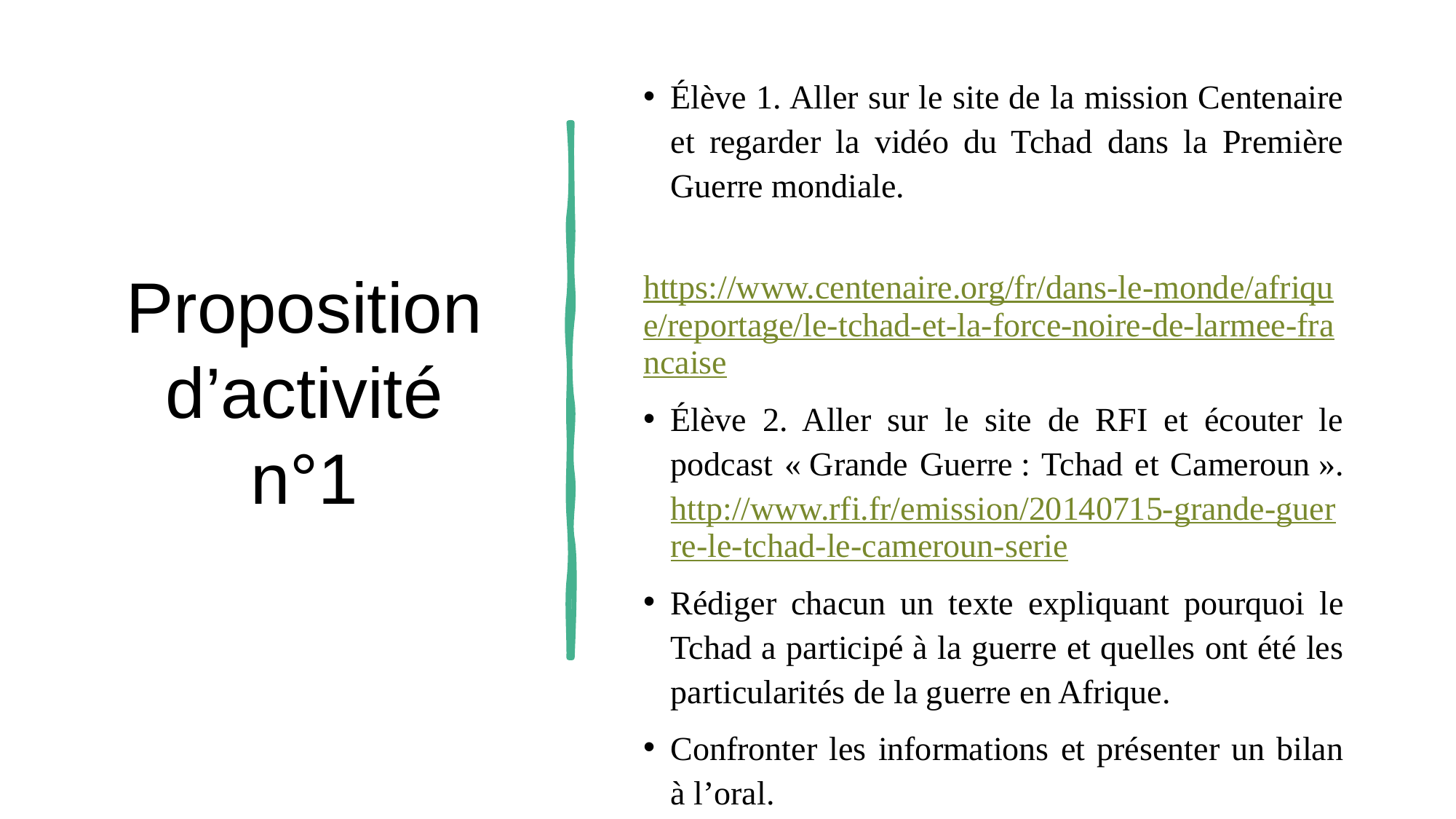

# Proposition d’activité n°1
Élève 1. Aller sur le site de la mission Centenaire et regarder la vidéo du Tchad dans la Première Guerre mondiale.
  https://www.centenaire.org/fr/dans-le-monde/afrique/reportage/le-tchad-et-la-force-noire-de-larmee-francaise
Élève 2. Aller sur le site de RFI et écouter le podcast « Grande Guerre : Tchad et Cameroun ». http://www.rfi.fr/emission/20140715-grande-guerre-le-tchad-le-cameroun-serie
Rédiger chacun un texte expliquant pourquoi le Tchad a participé à la guerre et quelles ont été les particularités de la guerre en Afrique.
Confronter les informations et présenter un bilan à l’oral.